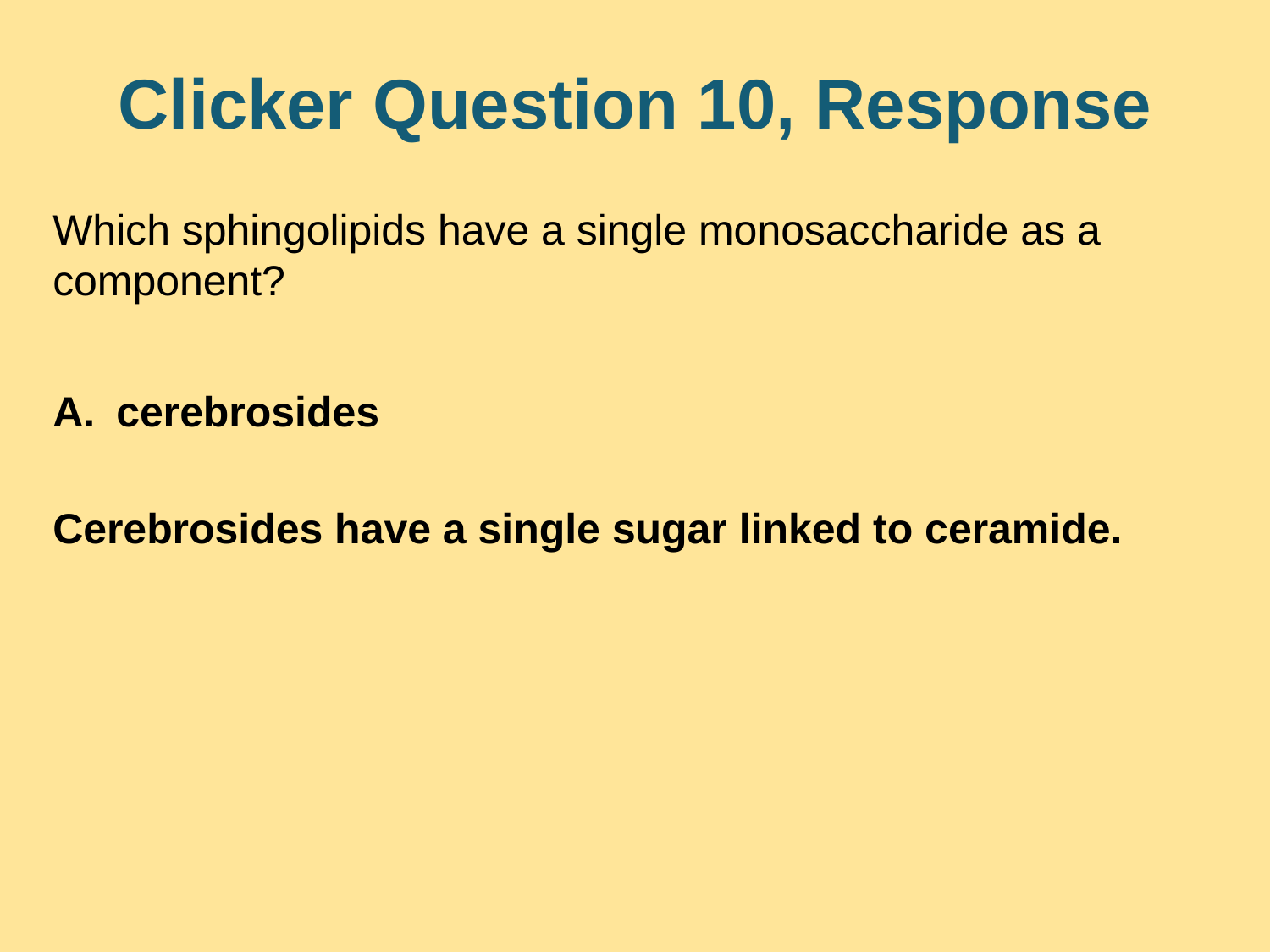

# Clicker Question 10, Response
Which sphingolipids have a single monosaccharide as a component?

cerebrosides

Cerebrosides have a single sugar linked to ceramide.